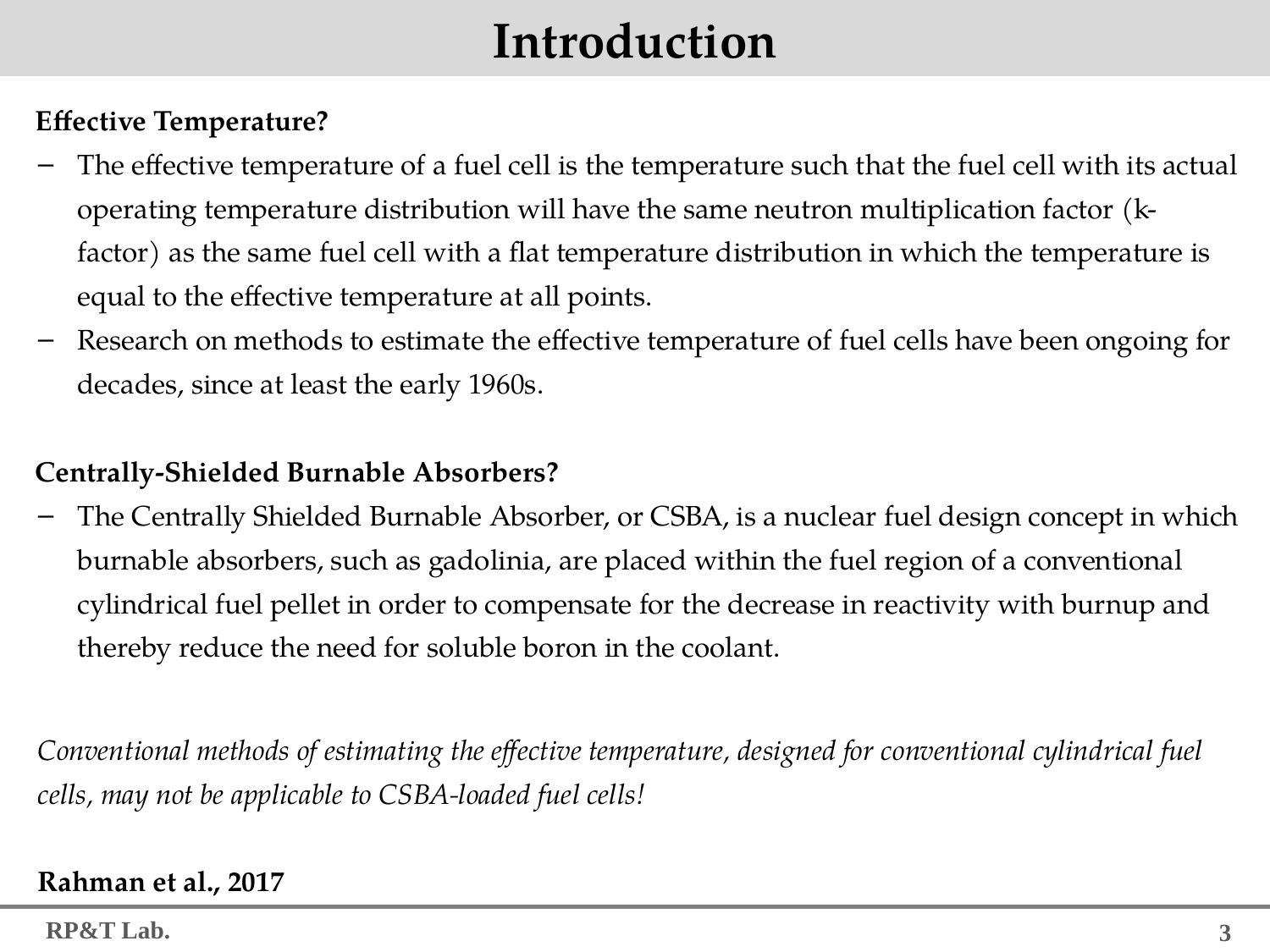

# Introduction
Effective Temperature?
The effective temperature of a fuel cell is the temperature such that the fuel cell with its actual operating temperature distribution will have the same neutron multiplication factor (k-factor) as the same fuel cell with a flat temperature distribution in which the temperature is equal to the effective temperature at all points.
Research on methods to estimate the effective temperature of fuel cells have been ongoing for decades, since at least the early 1960s.

Centrally-Shielded Burnable Absorbers?
The Centrally Shielded Burnable Absorber, or CSBA, is a nuclear fuel design concept in which burnable absorbers, such as gadolinia, are placed within the fuel region of a conventional cylindrical fuel pellet in order to compensate for the decrease in reactivity with burnup and thereby reduce the need for soluble boron in the coolant.

Conventional methods of estimating the effective temperature, designed for conventional cylindrical fuel cells, may not be applicable to CSBA-loaded fuel cells!

Rahman et al., 2017
3